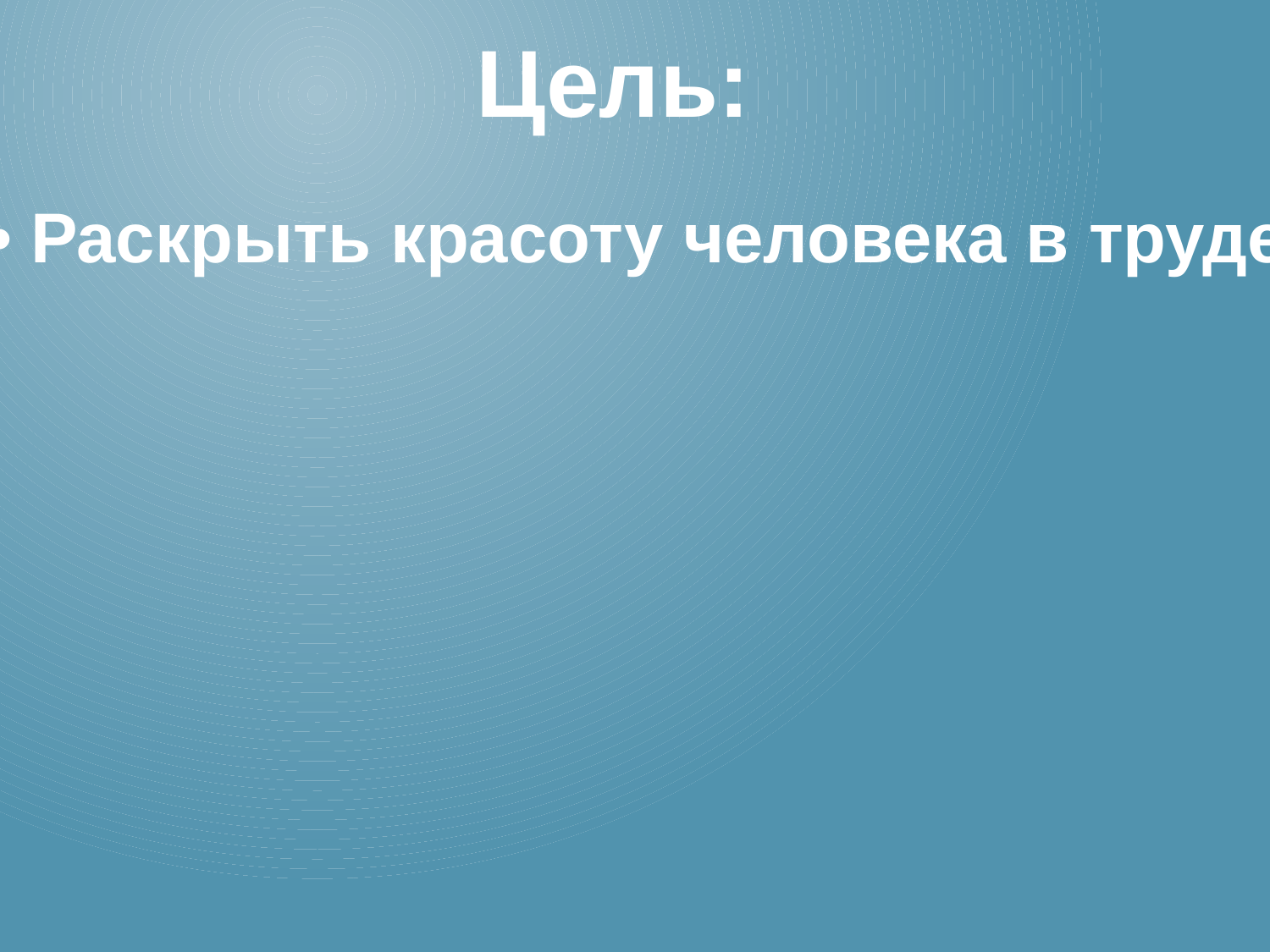

Цель:
• Раскрыть красоту человека в труде